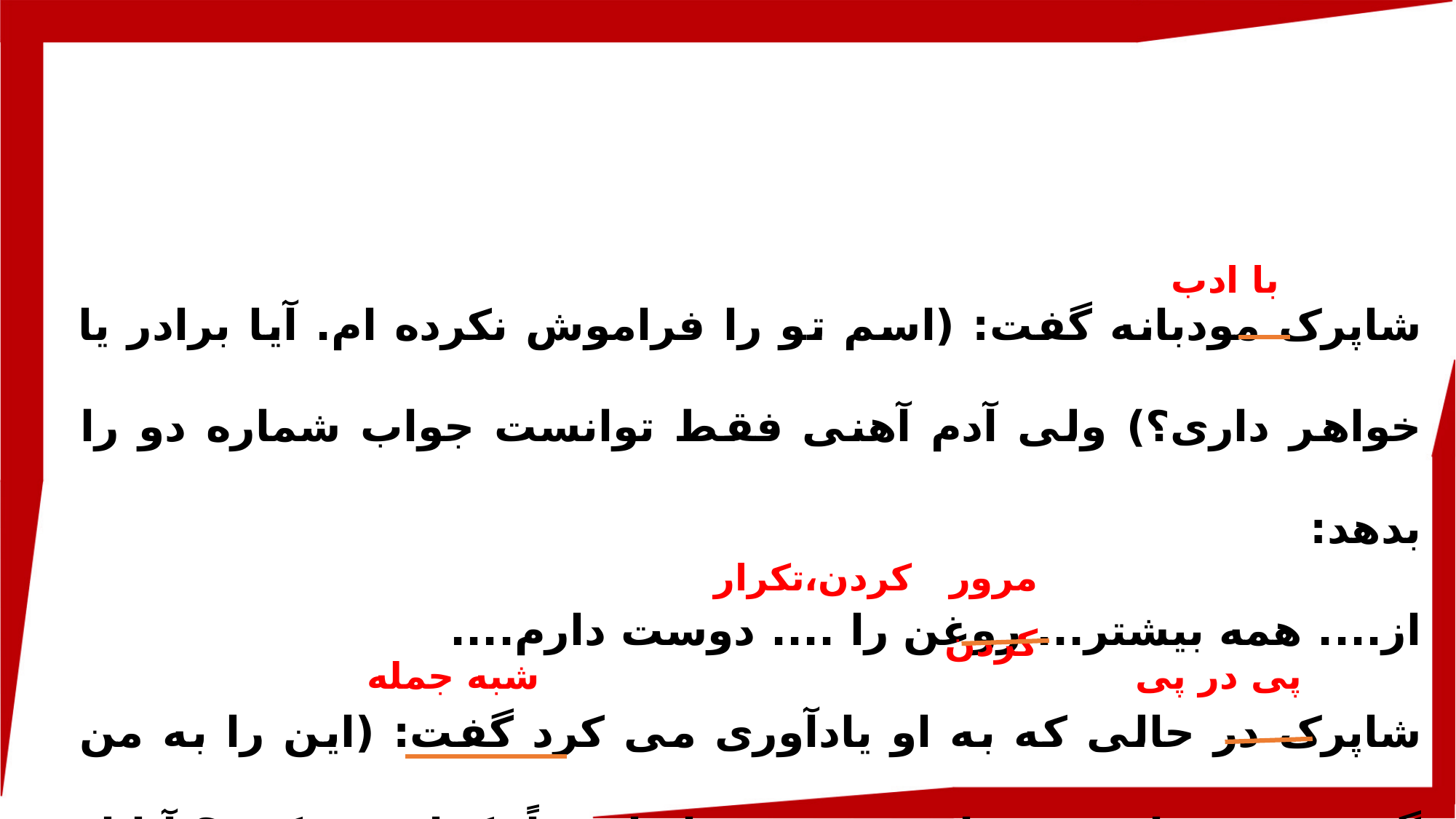

با ادب
شاپرک مودبانه گفت: (اسم تو را فراموش نکرده ام. آیا برادر یا خواهر داری؟) ولی آدم آهنی فقط توانست جواب شماره دو را بدهد:
از.... همه بیشتر... روغن را .... دوست دارم....
شاپرک در حالی که به او یادآوری می کرد گفت: (این را به من گفته بودی راستی چرا بعضی چیزها رامرتباً تکرار می کنی؟ آیا از تکرار خسته نمی شوی؟ خیلی خوب، وقت رفتن است.
مرور کردن،تکرار کردن
شبه جمله
پی در پی